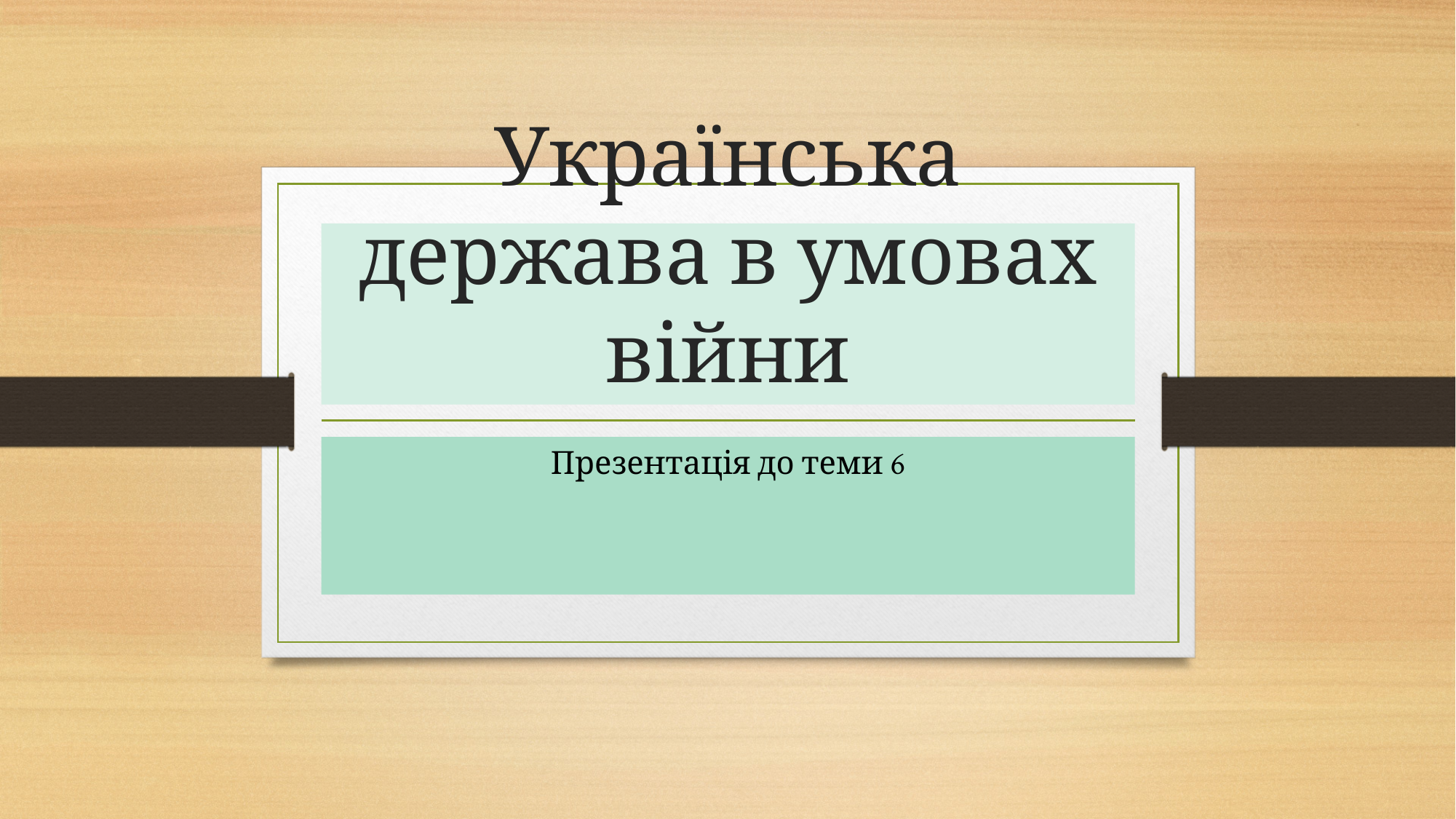

# Українська держава в умовах війни
Презентація до теми 6